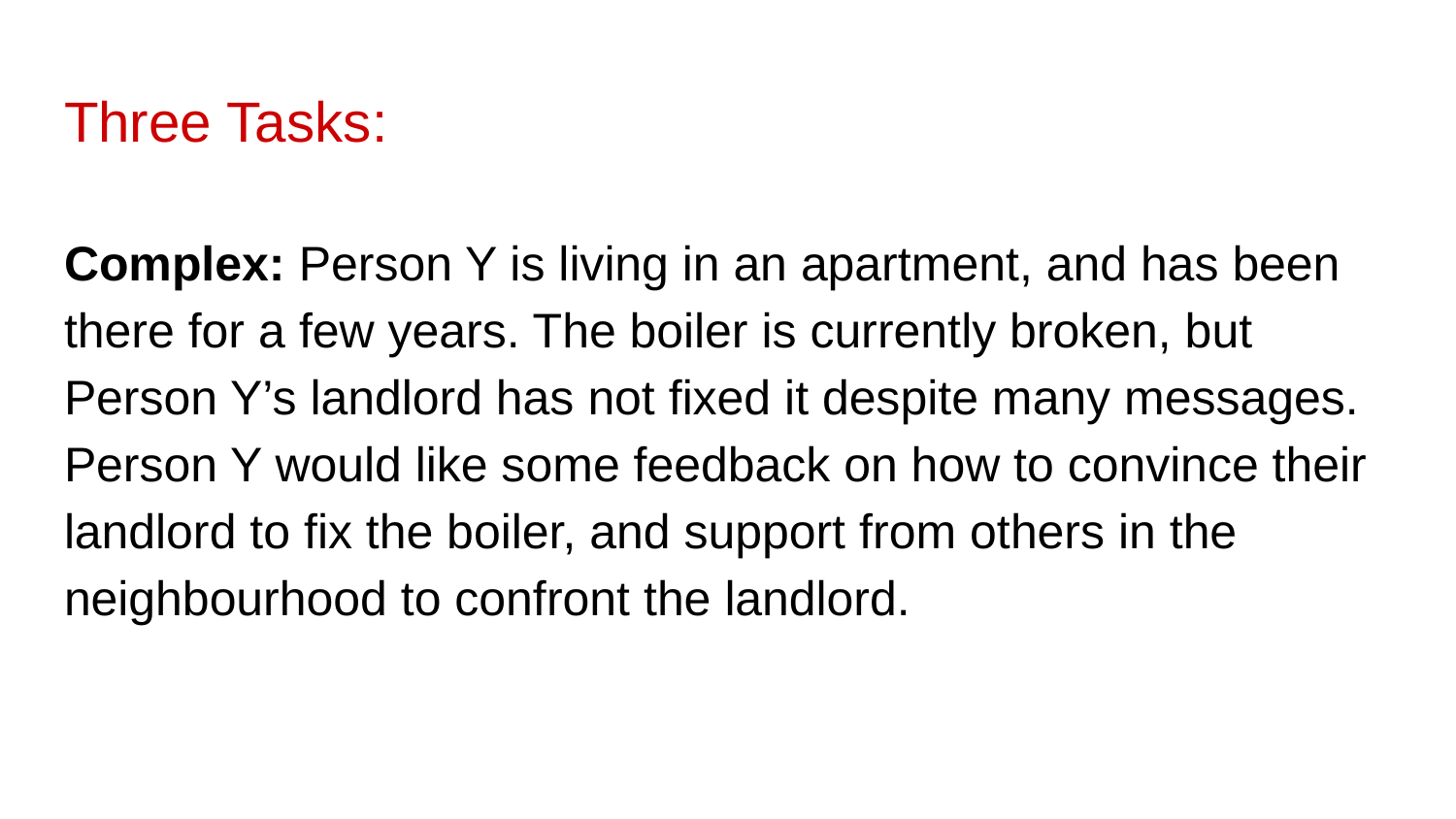

# Three Tasks:
Complex: Person Y is living in an apartment, and has been there for a few years. The boiler is currently broken, but Person Y’s landlord has not fixed it despite many messages. Person Y would like some feedback on how to convince their landlord to fix the boiler, and support from others in the neighbourhood to confront the landlord.